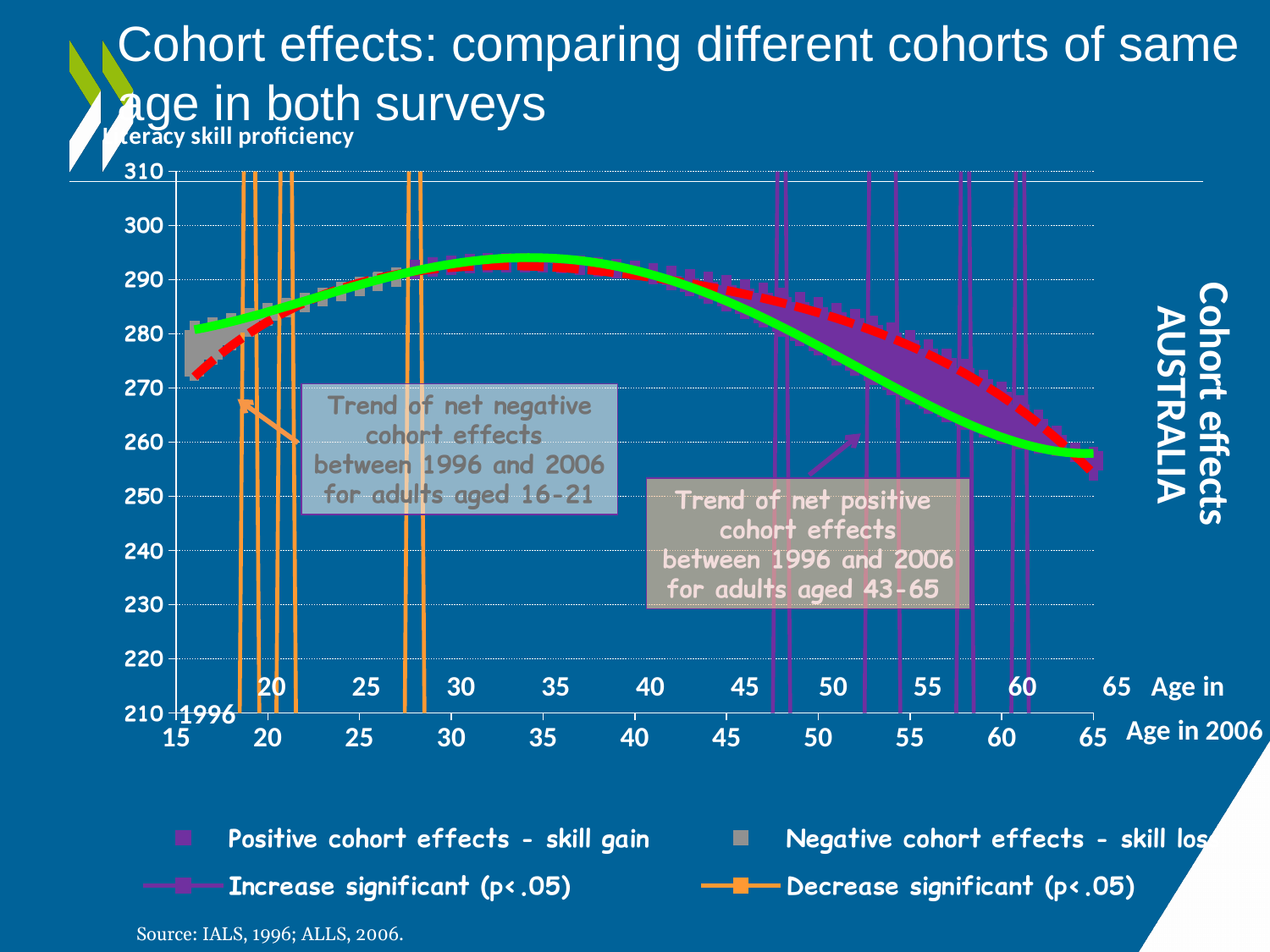

# Cohort effects: comparing different cohorts of same age in both surveys

### Chart

| Category | Average score in 1996 | Average score in 2006 |  |  |  |  |
|---|---|---|---|---|---|---|
Trend of net negative
cohort effects
between 1996 and 2006
for adults aged 16-21

Trend of net positive
cohort effects
between 1996 and 2006
for adults aged 43-65
Source: IALS, 1996; ALLS, 2006.